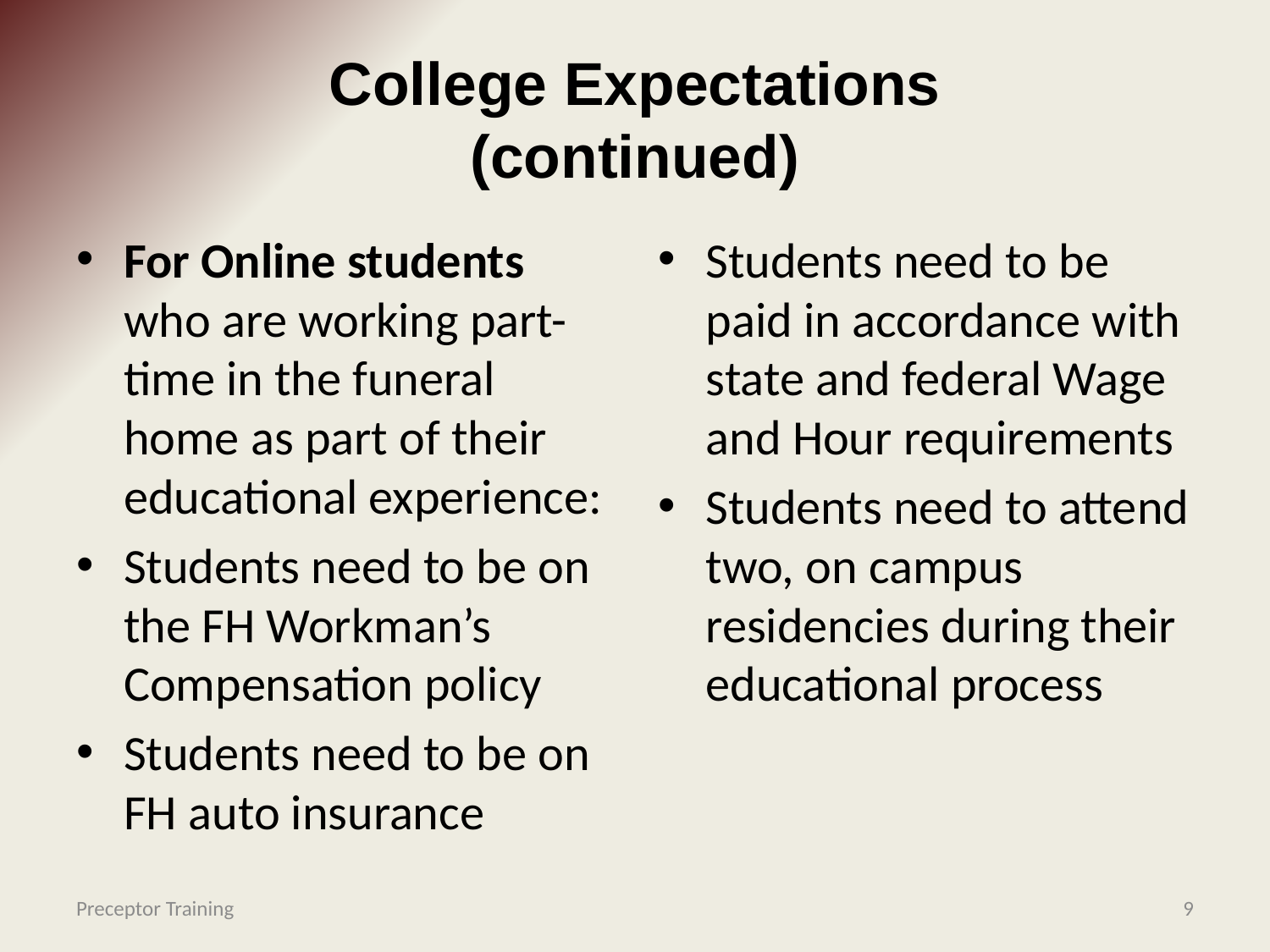

# College Expectations (continued)
For Online students who are working part-time in the funeral home as part of their educational experience:
Students need to be on the FH Workman’s Compensation policy
Students need to be on FH auto insurance
Students need to be paid in accordance with state and federal Wage and Hour requirements
Students need to attend two, on campus residencies during their educational process

Preceptor Training
9